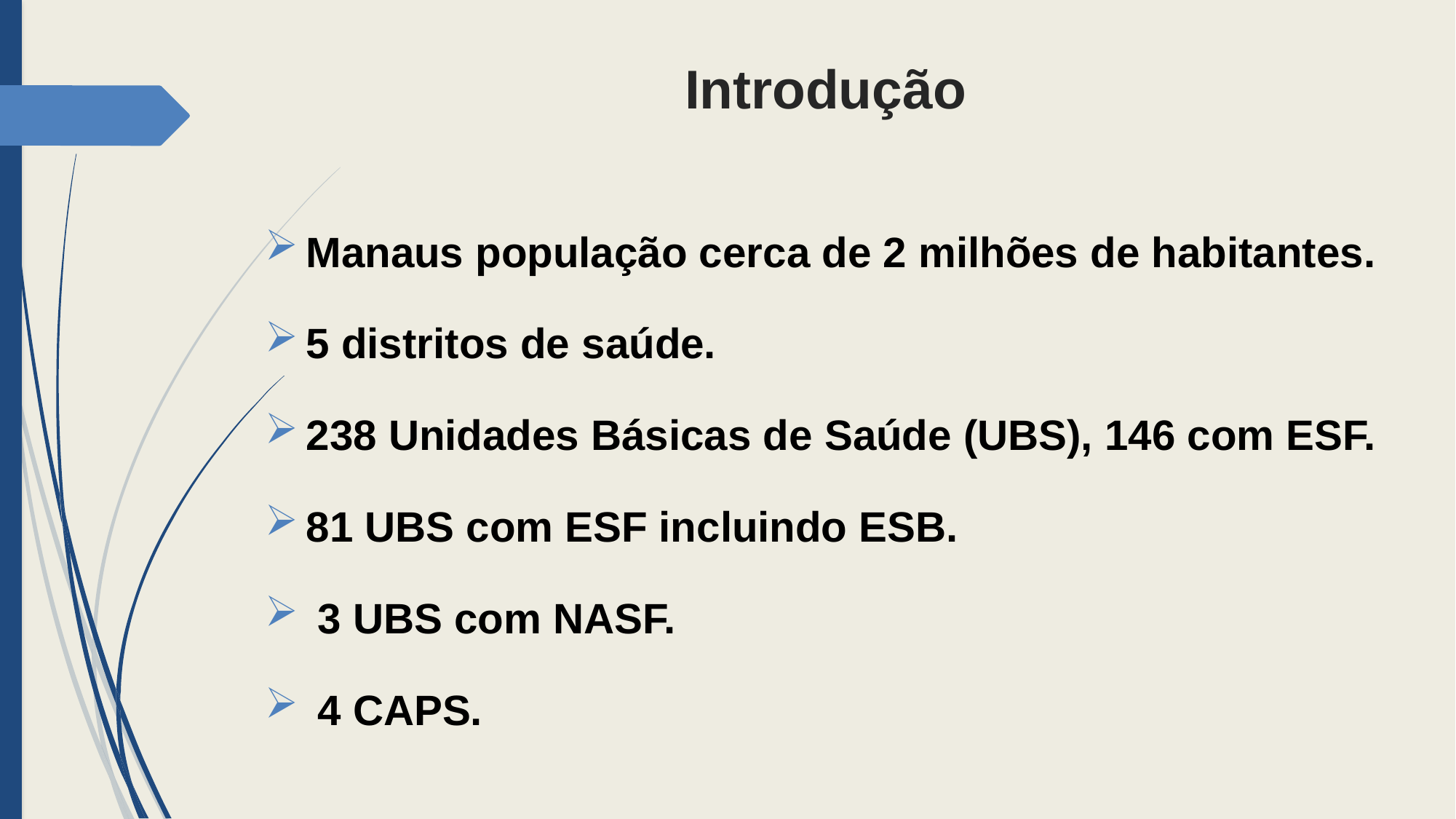

# Introdução
Manaus população cerca de 2 milhões de habitantes.
5 distritos de saúde.
238 Unidades Básicas de Saúde (UBS), 146 com ESF.
81 UBS com ESF incluindo ESB.
 3 UBS com NASF.
 4 CAPS.